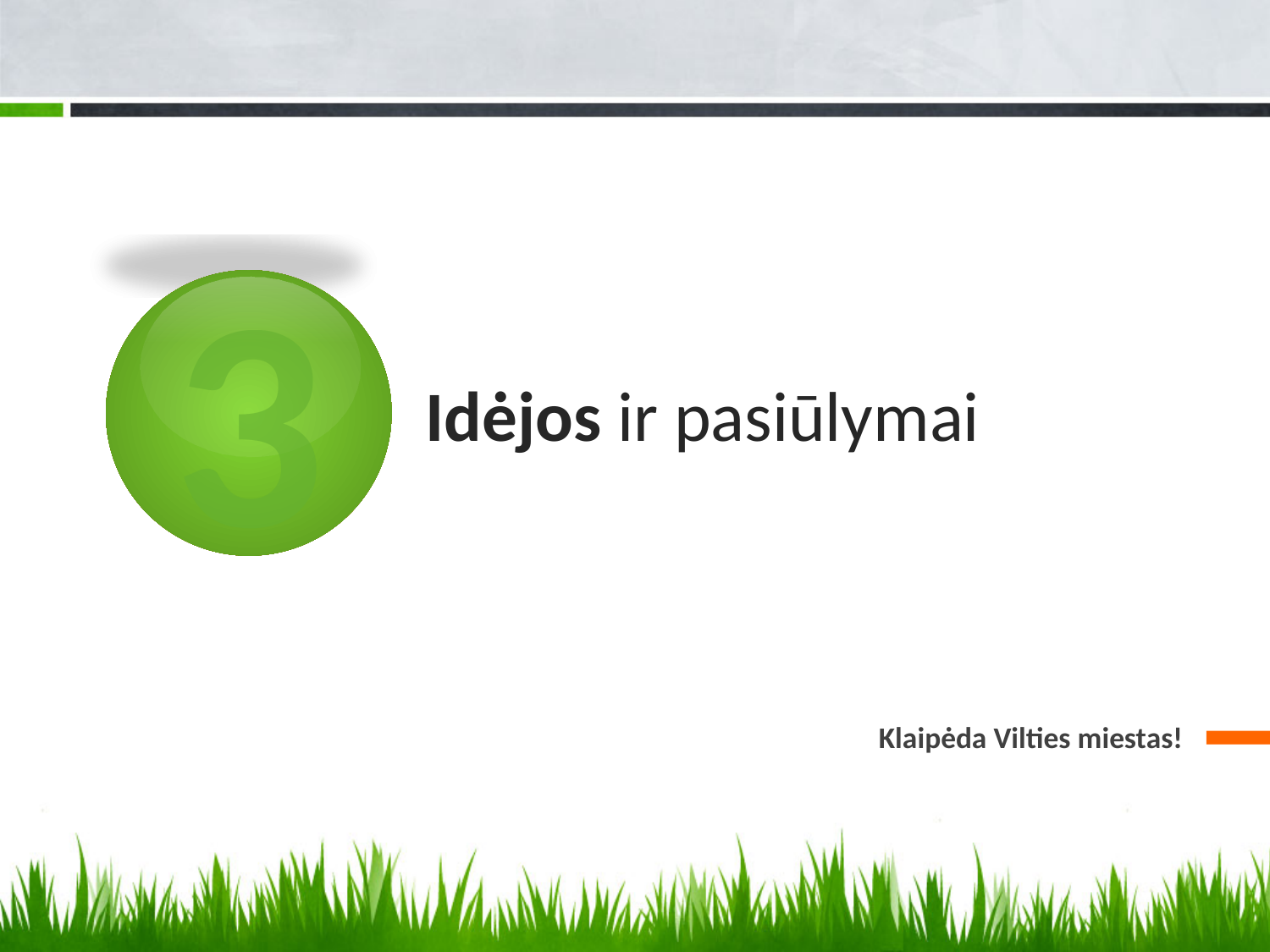

3

# Idėjos ir pasiūlymai
Klaipėda Vilties miestas!